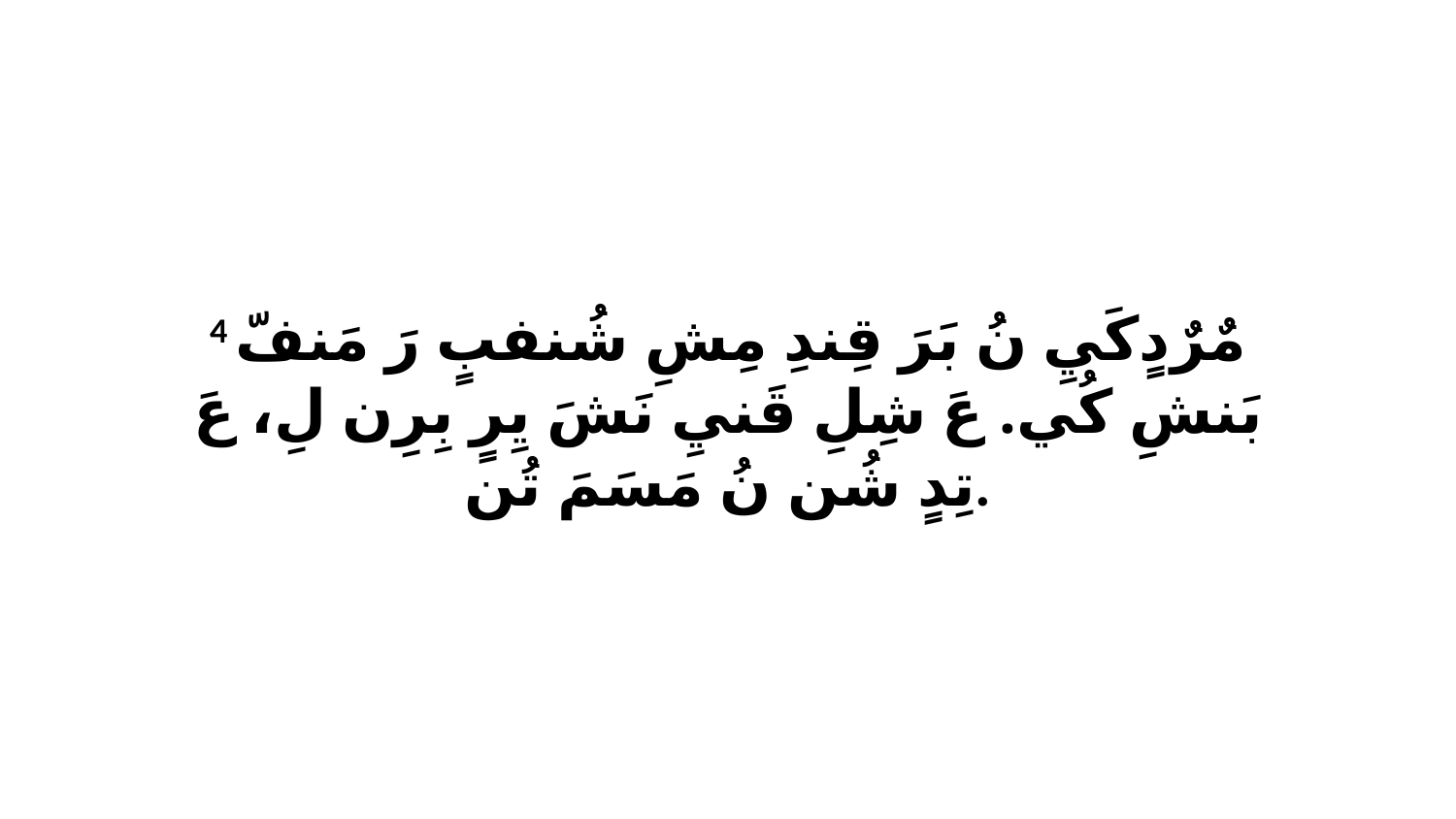

4 مٌرٌدٍكَيِ نُ بَرَ قِندِ مِشِ شُنفبٍ رَ مَنفّ بَنشِ كُي. عَ شِلِ قَنيِ نَشَ يِرٍ بِرِن لِ، عَ تِدٍ شُن نُ مَسَمَ تُن.